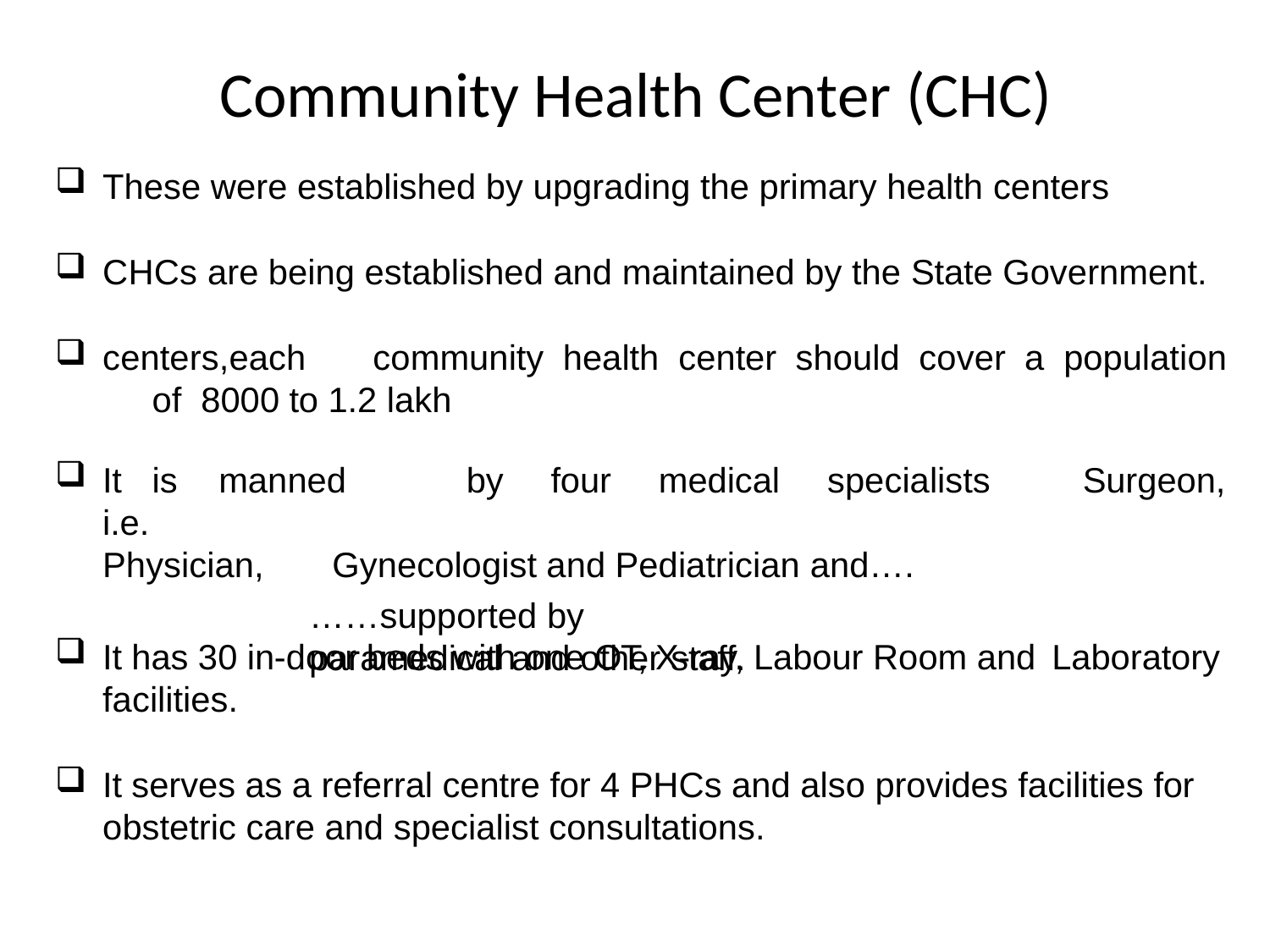

# Community Health Center (CHC)
These were established by upgrading the primary health centers

CHCs are being established and maintained by the State Government.

centers,each	community	health	center	should	cover	a	population	of  8000 to 1.2 lakh
It	is	manned	by	four	medical	specialists	i.e.
Physician,	Gynecologist and Pediatrician and….
……supported by	paramedical and other staff.
Surgeon,
It has 30 in-door beds with one OT, X-ray, Labour Room and Laboratory
facilities.

It serves as a referral centre for 4 PHCs and also provides facilities for  obstetric care and specialist consultations.